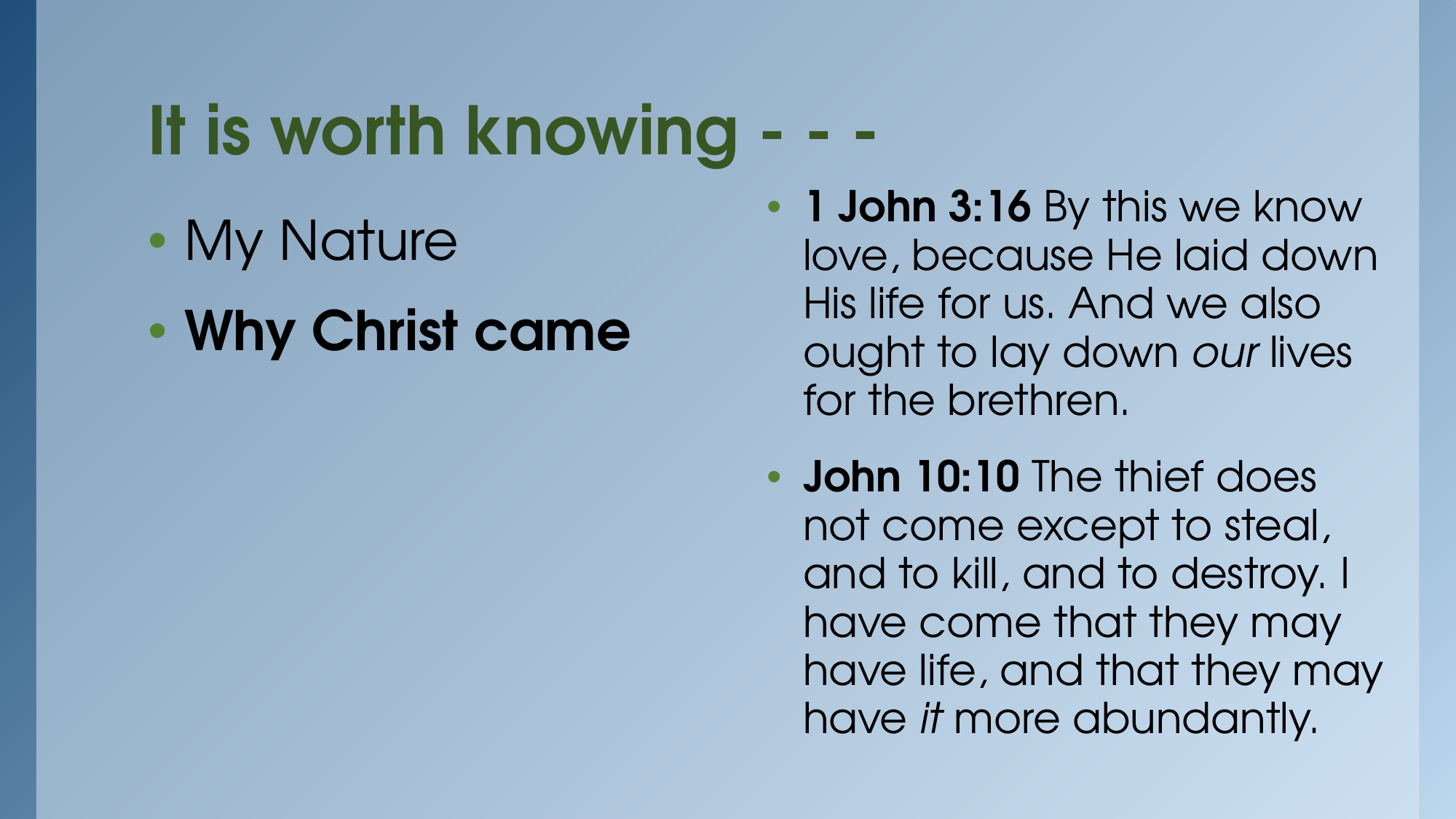

# It is worth knowing - - -
1 John 3:16 By this we know love, because He laid down His life for us. And we also ought to lay down our lives for the brethren.
John 10:10 The thief does not come except to steal, and to kill, and to destroy. I have come that they may have life, and that they may have it more abundantly.
My Nature
Why Christ came